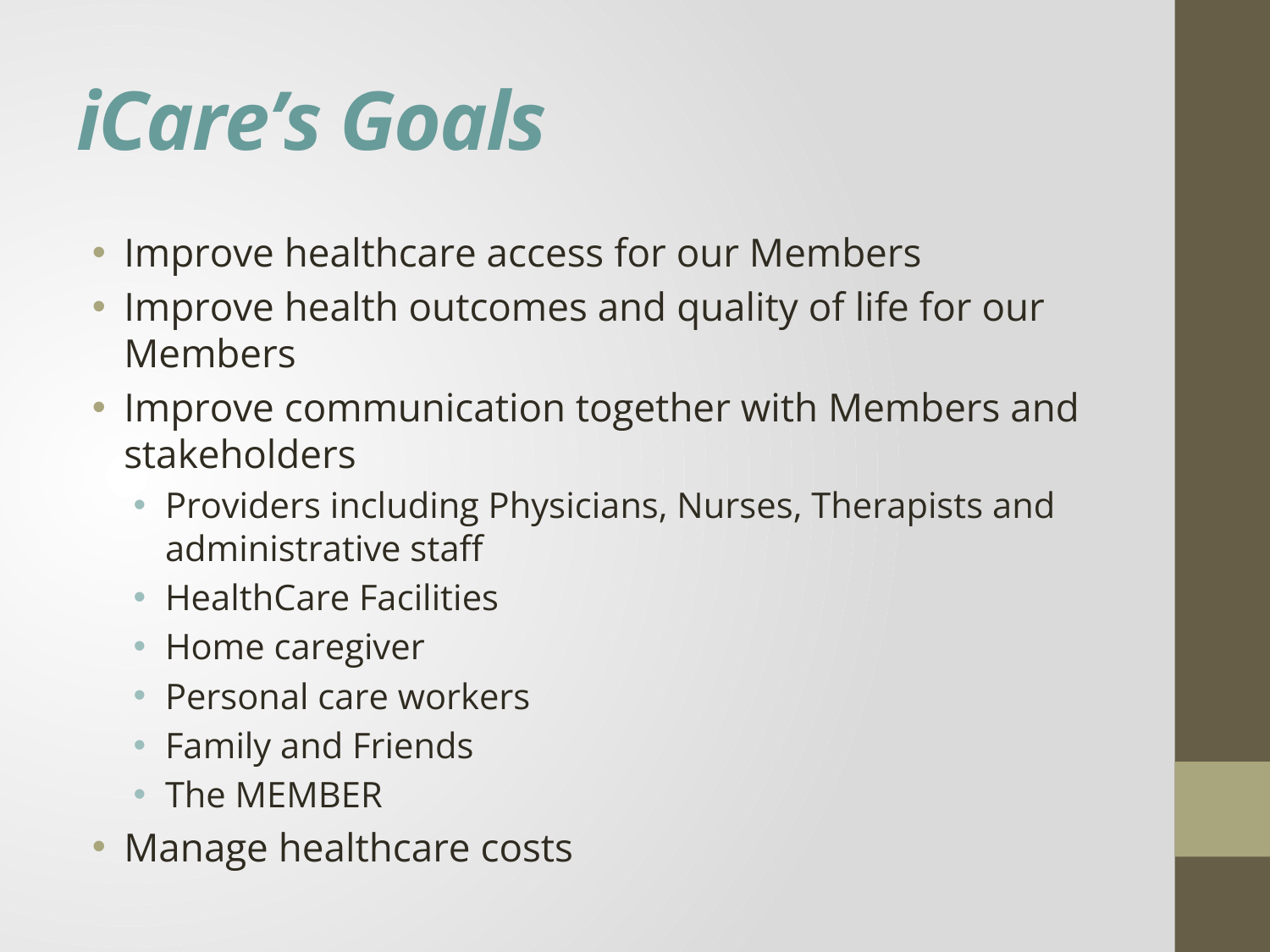

# iCare’s Goals
Improve healthcare access for our Members
Improve health outcomes and quality of life for our Members
Improve communication together with Members and stakeholders
Providers including Physicians, Nurses, Therapists and administrative staff
HealthCare Facilities
Home caregiver
Personal care workers
Family and Friends
The MEMBER
Manage healthcare costs